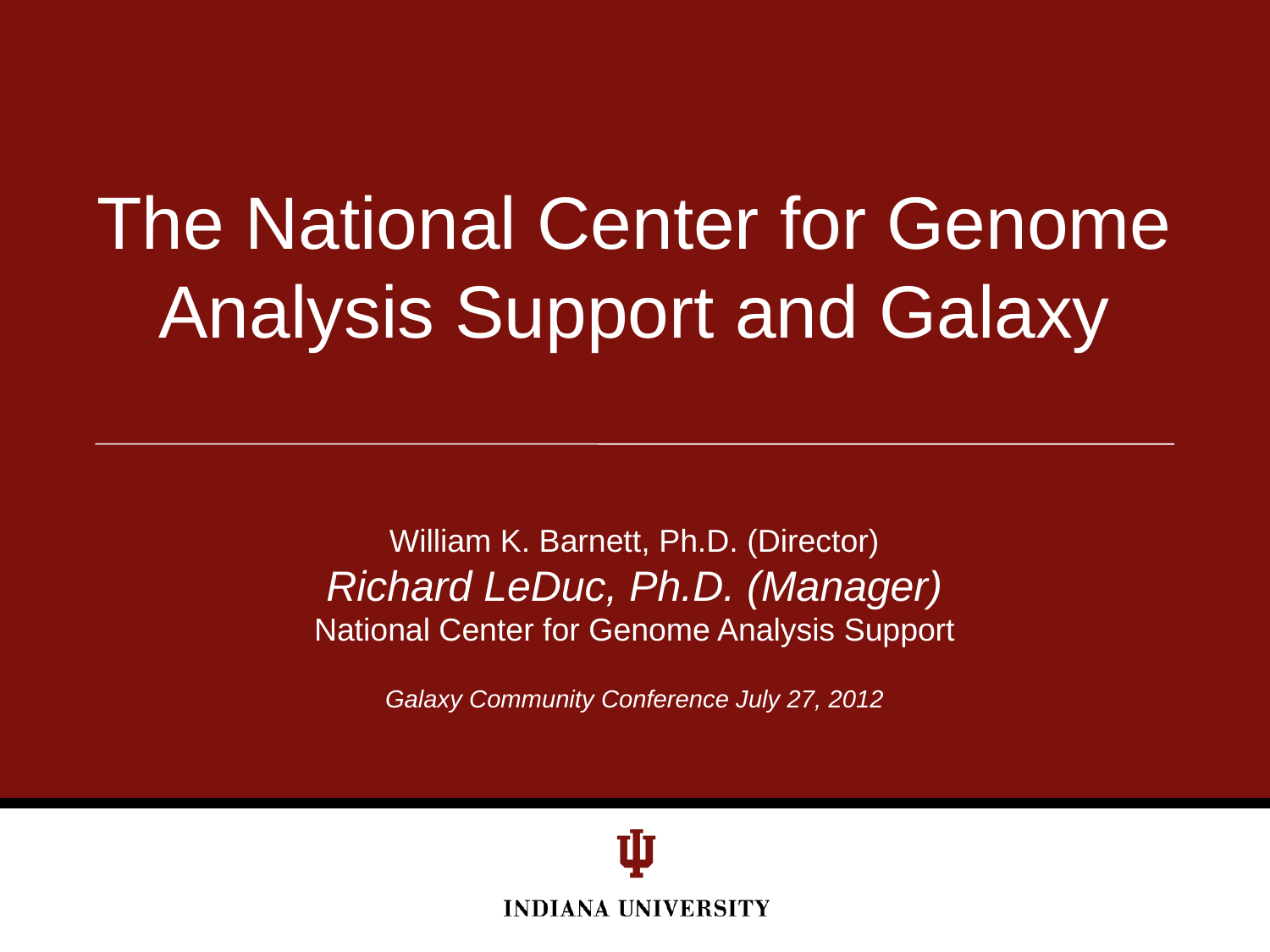

# The National Center for Genome Analysis Support and Galaxy
William K. Barnett, Ph.D. (Director)
Richard LeDuc, Ph.D. (Manager)
National Center for Genome Analysis Support

Galaxy Community Conference July 27, 2012